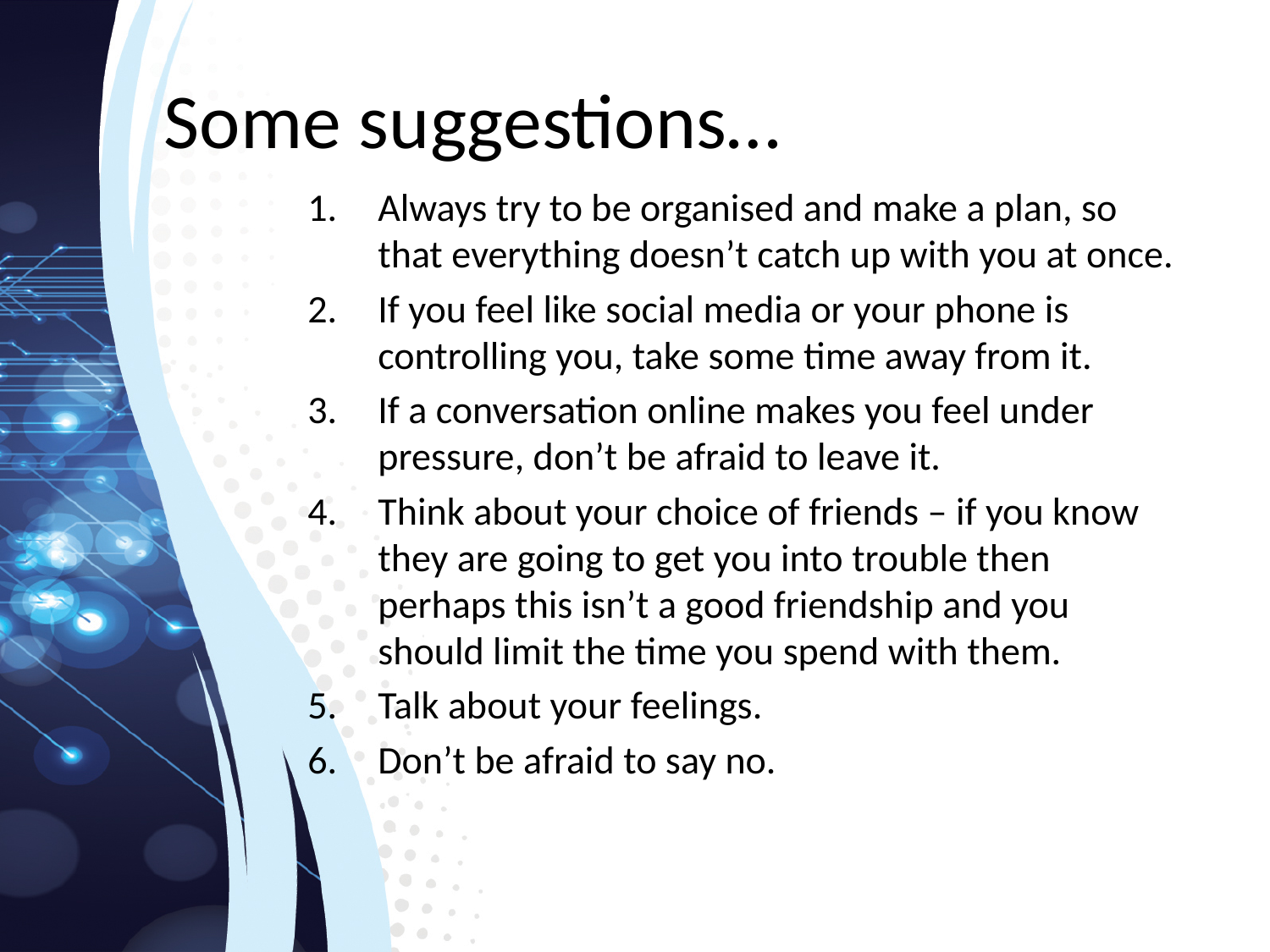

# Some suggestions…
Always try to be organised and make a plan, so that everything doesn’t catch up with you at once.
If you feel like social media or your phone is controlling you, take some time away from it.
If a conversation online makes you feel under pressure, don’t be afraid to leave it.
Think about your choice of friends – if you know they are going to get you into trouble then perhaps this isn’t a good friendship and you should limit the time you spend with them.
Talk about your feelings.
Don’t be afraid to say no.